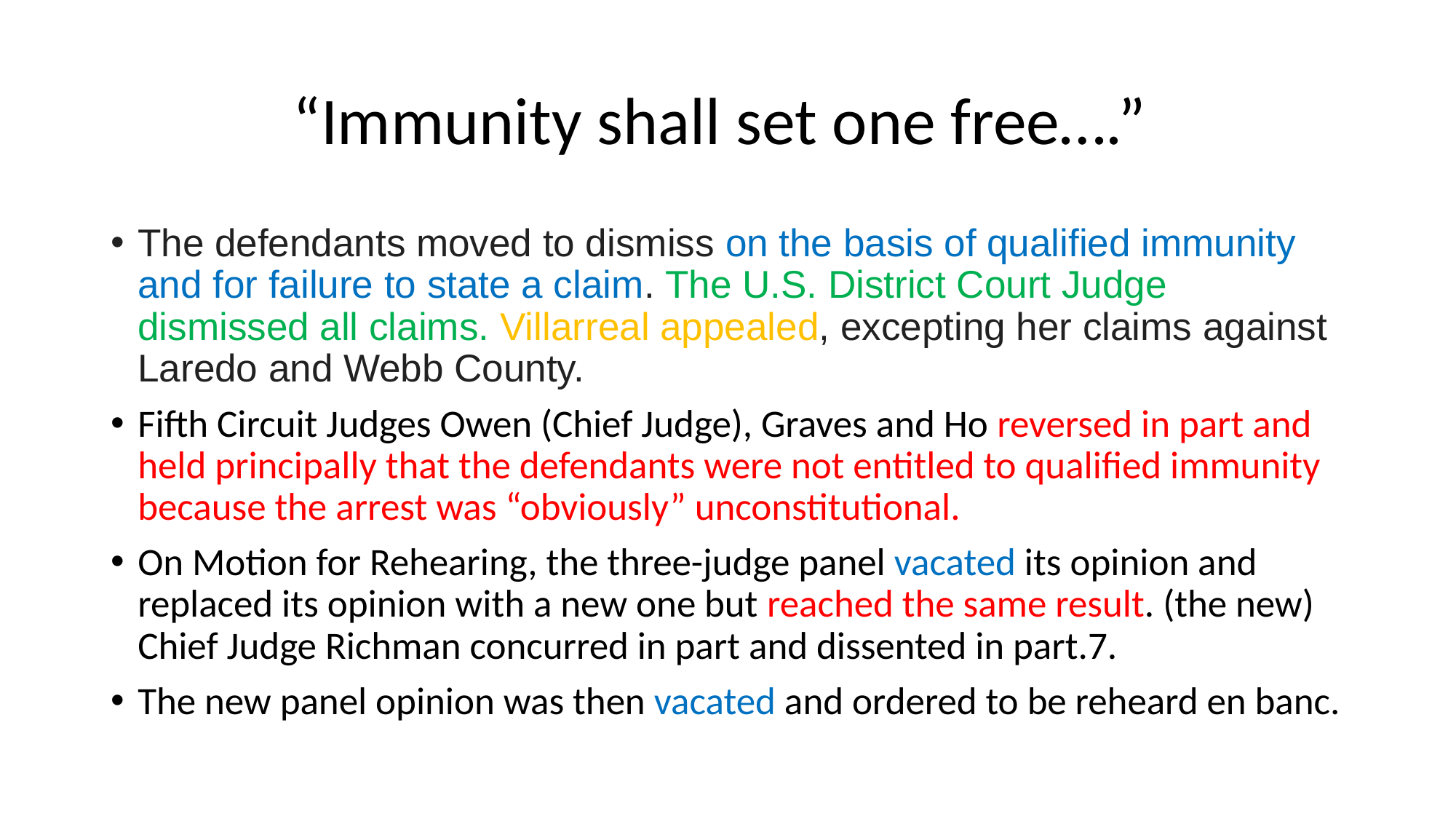

# “Immunity shall set one free….”
The defendants moved to dismiss on the basis of qualified immunity and for failure to state a claim. The U.S. District Court Judge dismissed all claims. Villarreal appealed, excepting her claims against Laredo and Webb County.
Fifth Circuit Judges Owen (Chief Judge), Graves and Ho reversed in part and held principally that the defendants were not entitled to qualified immunity because the arrest was “obviously” unconstitutional.
On Motion for Rehearing, the three-judge panel vacated its opinion and replaced its opinion with a new one but reached the same result. (the new) Chief Judge Richman concurred in part and dissented in part.7.
The new panel opinion was then vacated and ordered to be reheard en banc.